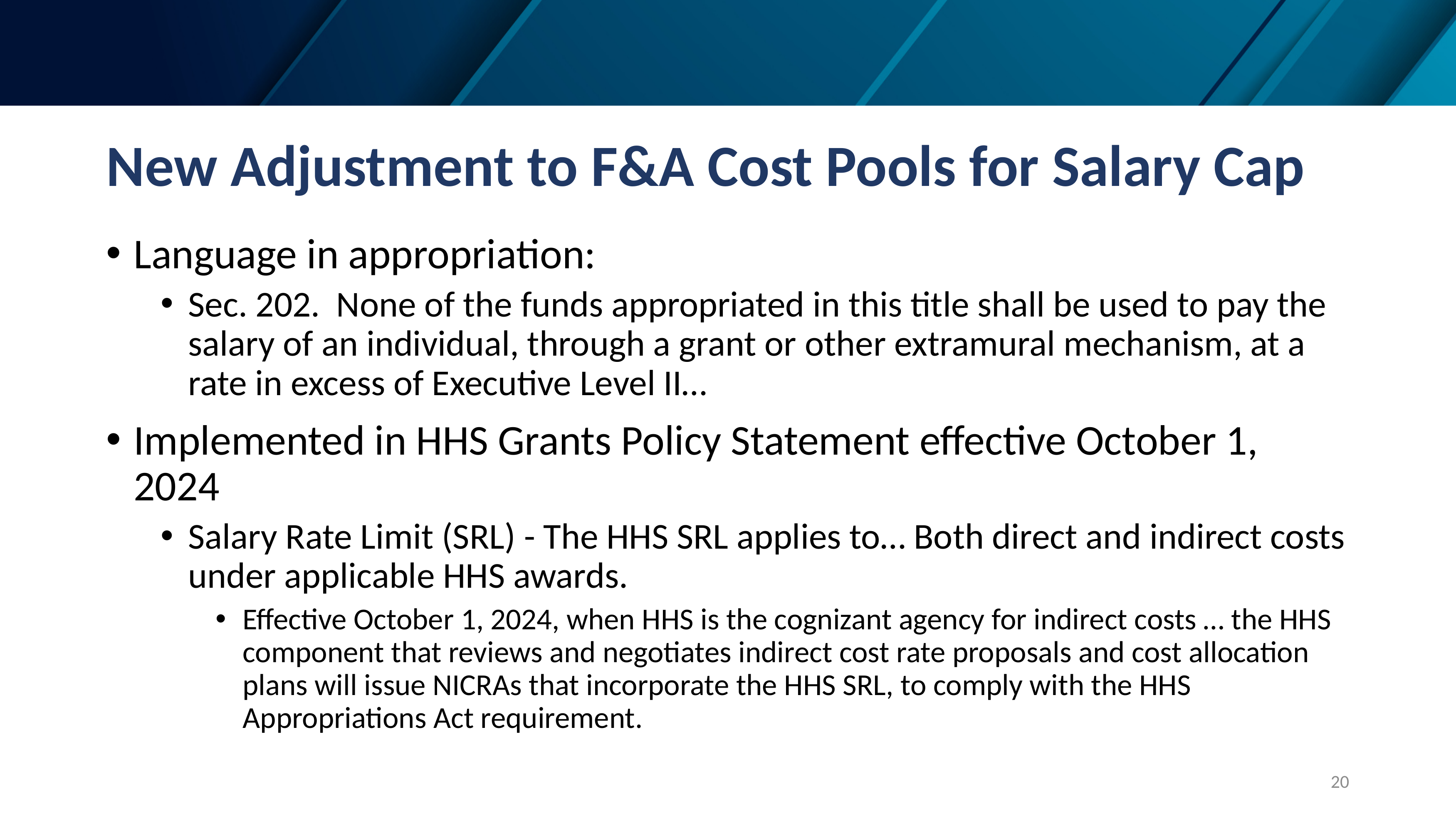

# New Adjustment to F&A Cost Pools for Salary Cap
Language in appropriation:
Sec. 202.  None of the funds appropriated in this title shall be used to pay the salary of an individual, through a grant or other extramural mechanism, at a rate in excess of Executive Level II…
Implemented in HHS Grants Policy Statement effective October 1, 2024
Salary Rate Limit (SRL) - The HHS SRL applies to… Both direct and indirect costs under applicable HHS awards.
Effective October 1, 2024, when HHS is the cognizant agency for indirect costs … the HHS component that reviews and negotiates indirect cost rate proposals and cost allocation plans will issue NICRAs that incorporate the HHS SRL, to comply with the HHS Appropriations Act requirement.
20